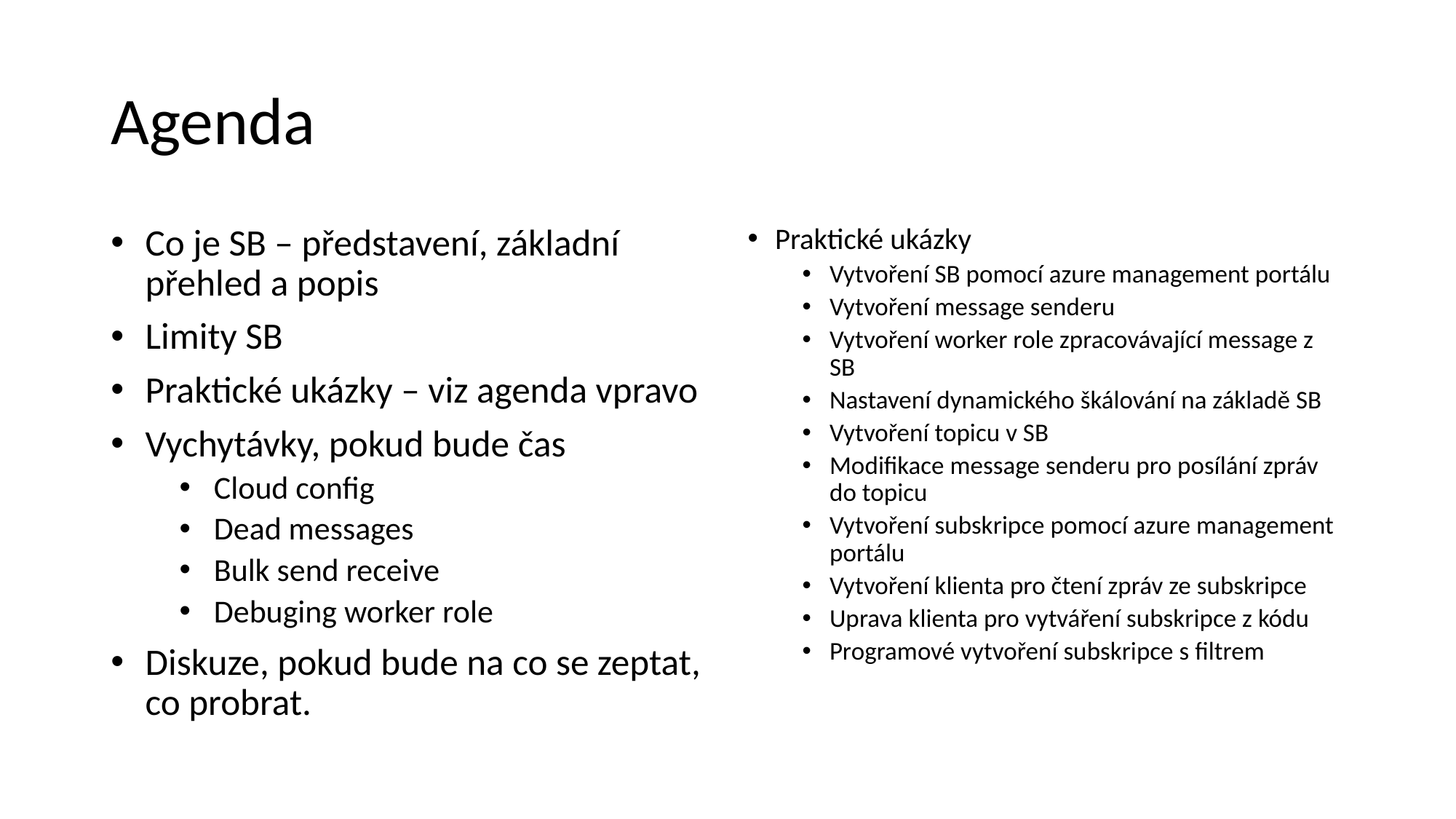

# Agenda
Co je SB – představení, základní přehled a popis
Limity SB
Praktické ukázky – viz agenda vpravo
Vychytávky, pokud bude čas
Cloud config
Dead messages
Bulk send receive
Debuging worker role
Diskuze, pokud bude na co se zeptat, co probrat.
Praktické ukázky
Vytvoření SB pomocí azure management portálu
Vytvoření message senderu
Vytvoření worker role zpracovávající message z SB
Nastavení dynamického škálování na základě SB
Vytvoření topicu v SB
Modifikace message senderu pro posílání zpráv do topicu
Vytvoření subskripce pomocí azure management portálu
Vytvoření klienta pro čtení zpráv ze subskripce
Uprava klienta pro vytváření subskripce z kódu
Programové vytvoření subskripce s filtrem